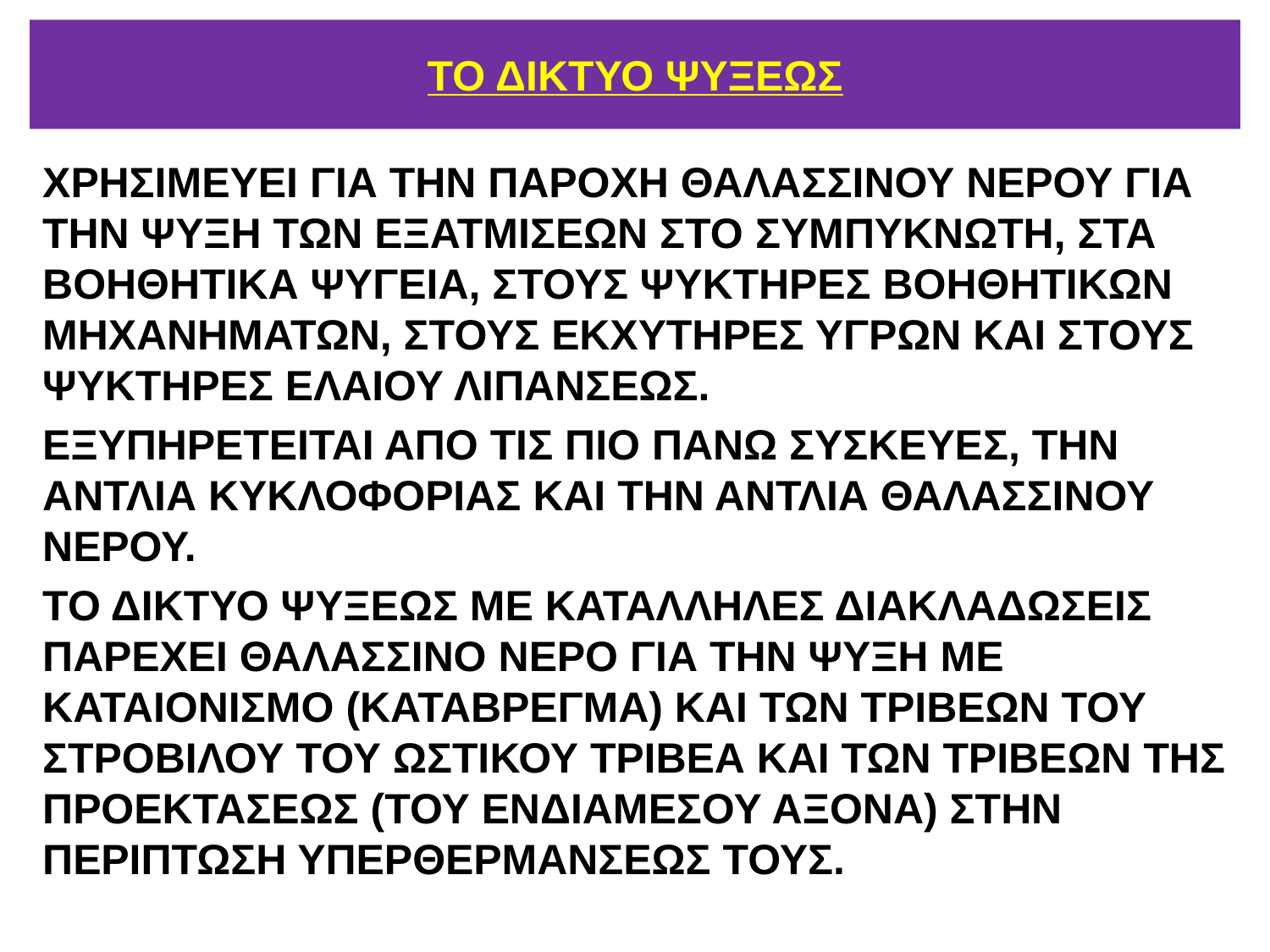

# ΤΟ ΔΙΚΤΥΟ ΨΥΞΕΩΣ
ΧΡΗΣΙΜΕΥΕΙ ΓΙΑ ΤΗΝ ΠΑΡΟΧΗ ΘΑΛΑΣΣΙΝΟΥ ΝΕΡΟΥ ΓΙΑ ΤΗΝ ΨΥΞΗ ΤΩΝ ΕΞΑΤΜΙΣΕΩΝ ΣΤΟ ΣΥΜΠΥΚΝΩΤΗ, ΣΤΑ ΒΟΗΘΗΤΙΚΑ ΨΥΓΕΙΑ, ΣΤΟΥΣ ΨΥΚΤΗΡΕΣ ΒΟΗΘΗΤΙΚΩΝ ΜΗΧΑΝΗΜΑΤΩΝ, ΣΤΟΥΣ ΕΚΧΥΤΗΡΕΣ ΥΓΡΩΝ ΚΑΙ ΣΤΟΥΣ ΨΥΚΤΗΡΕΣ ΕΛΑΙΟΥ ΛΙΠΑΝΣΕΩΣ.
ΕΞΥΠΗΡΕΤΕΙΤΑΙ ΑΠΟ ΤΙΣ ΠΙΟ ΠΑΝΩ ΣΥΣΚΕΥΕΣ, ΤΗΝ ΑΝΤΛΙΑ ΚΥΚΛΟΦΟΡΙΑΣ ΚΑΙ ΤΗΝ ΑΝΤΛΙΑ ΘΑΛΑΣΣΙΝΟΥ ΝΕΡΟΥ.
ΤΟ ΔΙΚΤΥΟ ΨΥΞΕΩΣ ΜΕ ΚΑΤΑΛΛΗΛΕΣ ΔΙΑΚΛΑΔΩΣΕΙΣ ΠΑΡΕΧΕΙ ΘΑΛΑΣΣΙΝΟ ΝΕΡΟ ΓΙΑ ΤΗΝ ΨΥΞΗ ΜΕ ΚΑΤΑΙΟΝΙΣΜΟ (ΚΑΤΑΒΡΕΓΜΑ) ΚΑΙ ΤΩΝ ΤΡΙΒΕΩΝ ΤΟΥ ΣΤΡΟΒΙΛΟΥ ΤΟΥ ΩΣΤΙΚΟΥ ΤΡΙΒΕΑ ΚΑΙ ΤΩΝ ΤΡΙΒΕΩΝ ΤΗΣ ΠΡΟΕΚΤΑΣΕΩΣ (ΤΟΥ ΕΝΔΙΑΜΕΣΟΥ ΑΞΟΝΑ) ΣΤΗΝ ΠΕΡΙΠΤΩΣΗ ΥΠΕΡΘΕΡΜΑΝΣΕΩΣ ΤΟΥΣ.